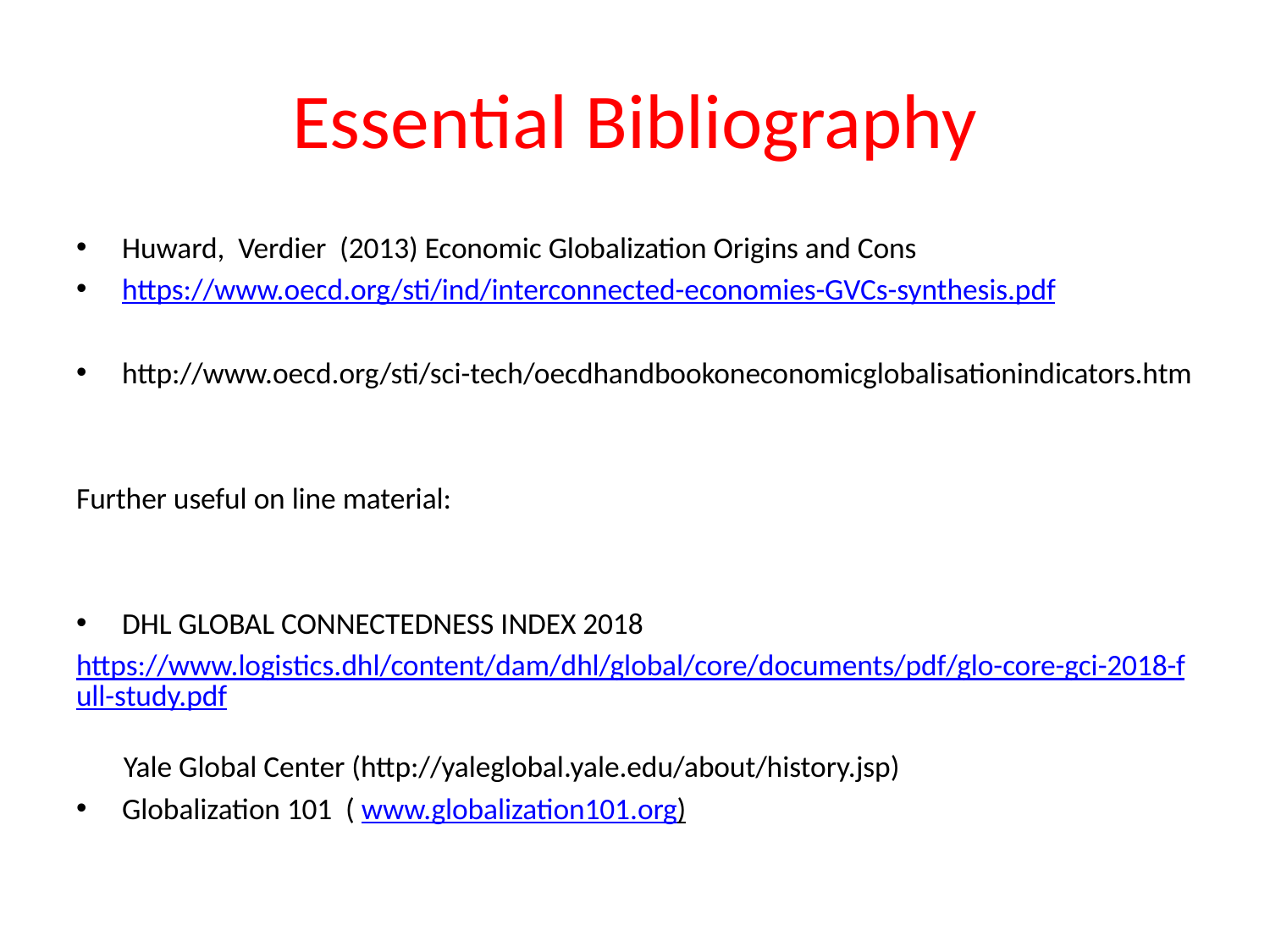

# Essential Bibliography
Huward,  Verdier  (2013) Economic Globalization Origins and Cons
https://www.oecd.org/sti/ind/interconnected-economies-GVCs-synthesis.pdf

http://www.oecd.org/sti/sci-tech/oecdhandbookoneconomicglobalisationindicators.htm

Further useful on line material:

DHL GLOBAL CONNECTEDNESS INDEX 2018
https://www.logistics.dhl/content/dam/dhl/global/core/documents/pdf/glo-core-gci-2018-full-study.pdf
       Yale Global Center (http://yaleglobal.yale.edu/about/history.jsp)
Globalization 101  ( www.globalization101.org)